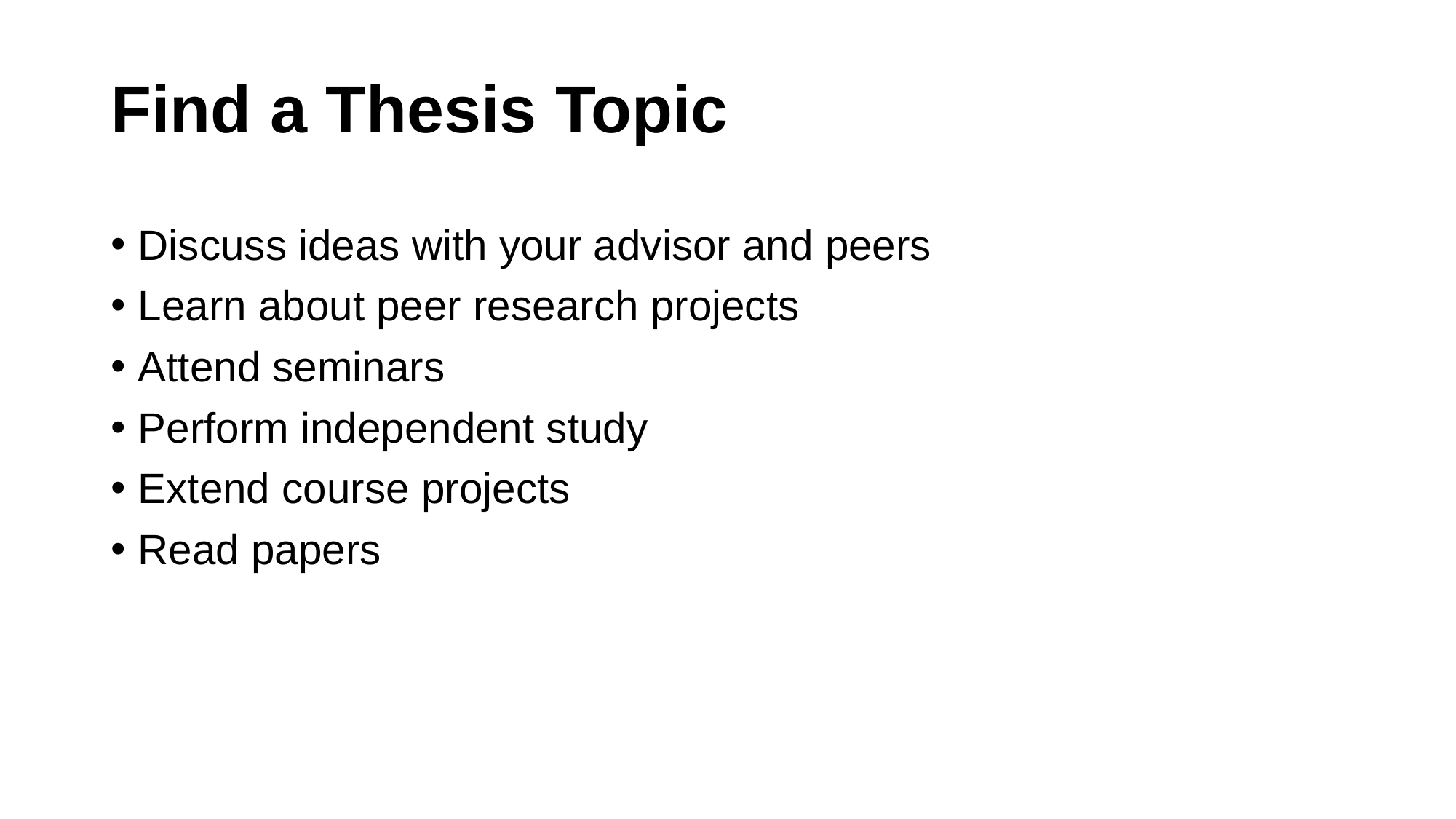

# Find a Thesis Topic
Discuss ideas with your advisor and peers
Learn about peer research projects
Attend seminars
Perform independent study
Extend course projects
Read papers